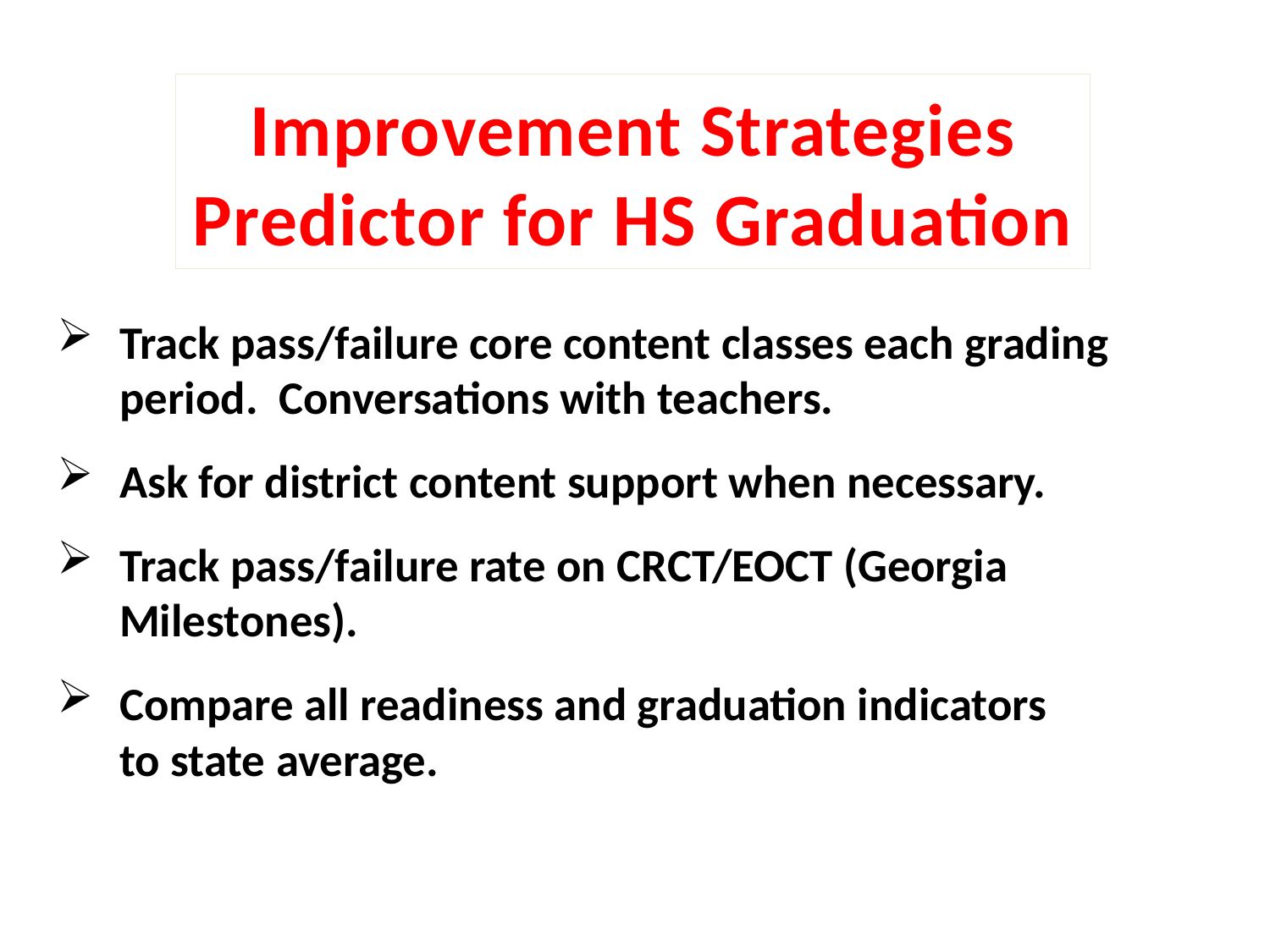

Improvement Strategies
Predictor for HS Graduation

Track pass/failure core content classes each grading period.  Conversations with teachers.
Ask for district content support when necessary.
Track pass/failure rate on CRCT/EOCT (Georgia Milestones).
Compare all readiness and graduation indicators
to state average.